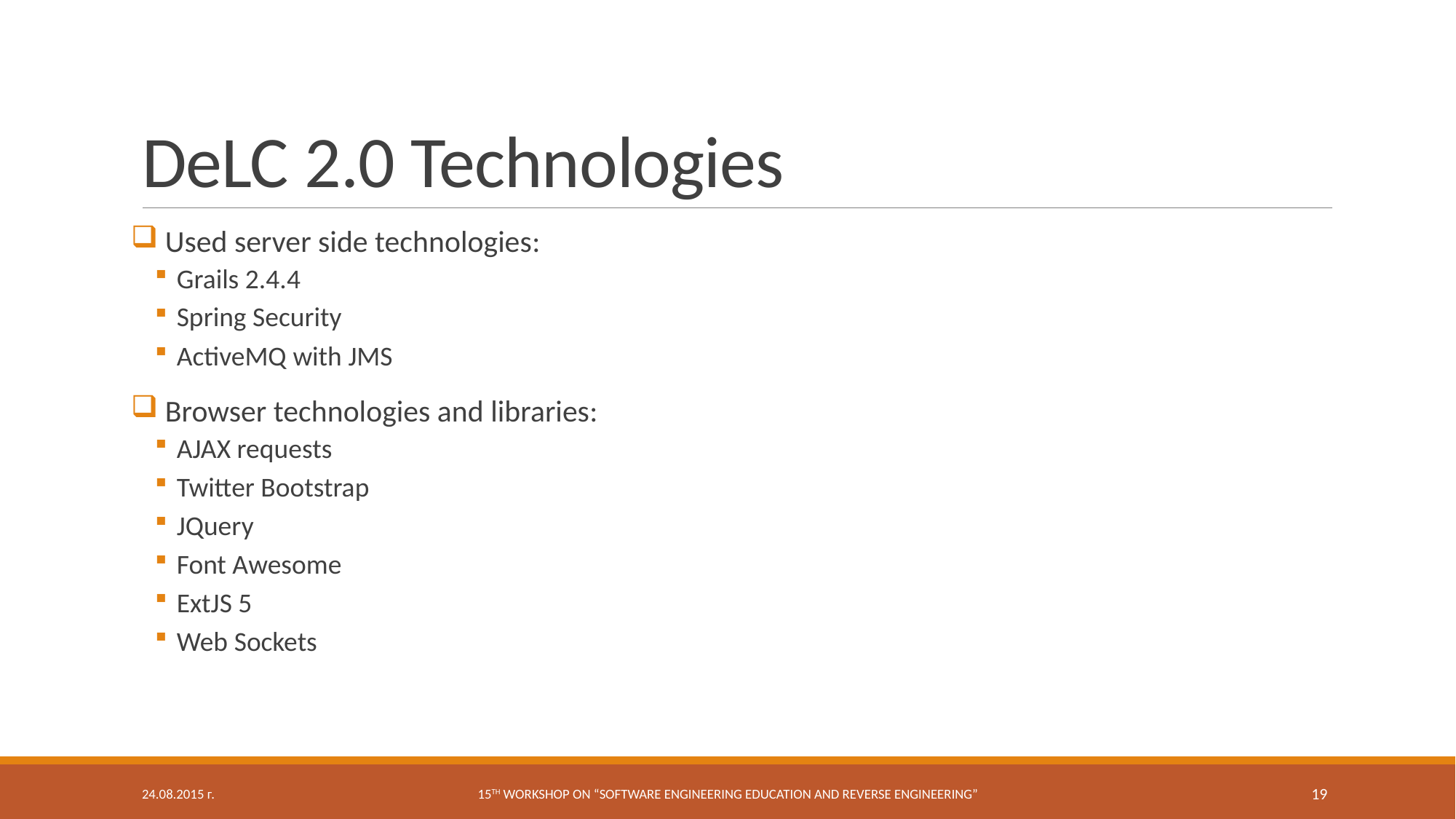

# DeLC 2.0 Technologies
 Used server side technologies:
Grails 2.4.4
Spring Security
ActiveMQ with JMS
 Browser technologies and libraries:
AJAX requests
Twitter Bootstrap
JQuery
Font Awesome
ExtJS 5
Web Sockets
24.08.2015 г.
15th workshop on “Software engineering education and reverse engineering”
19